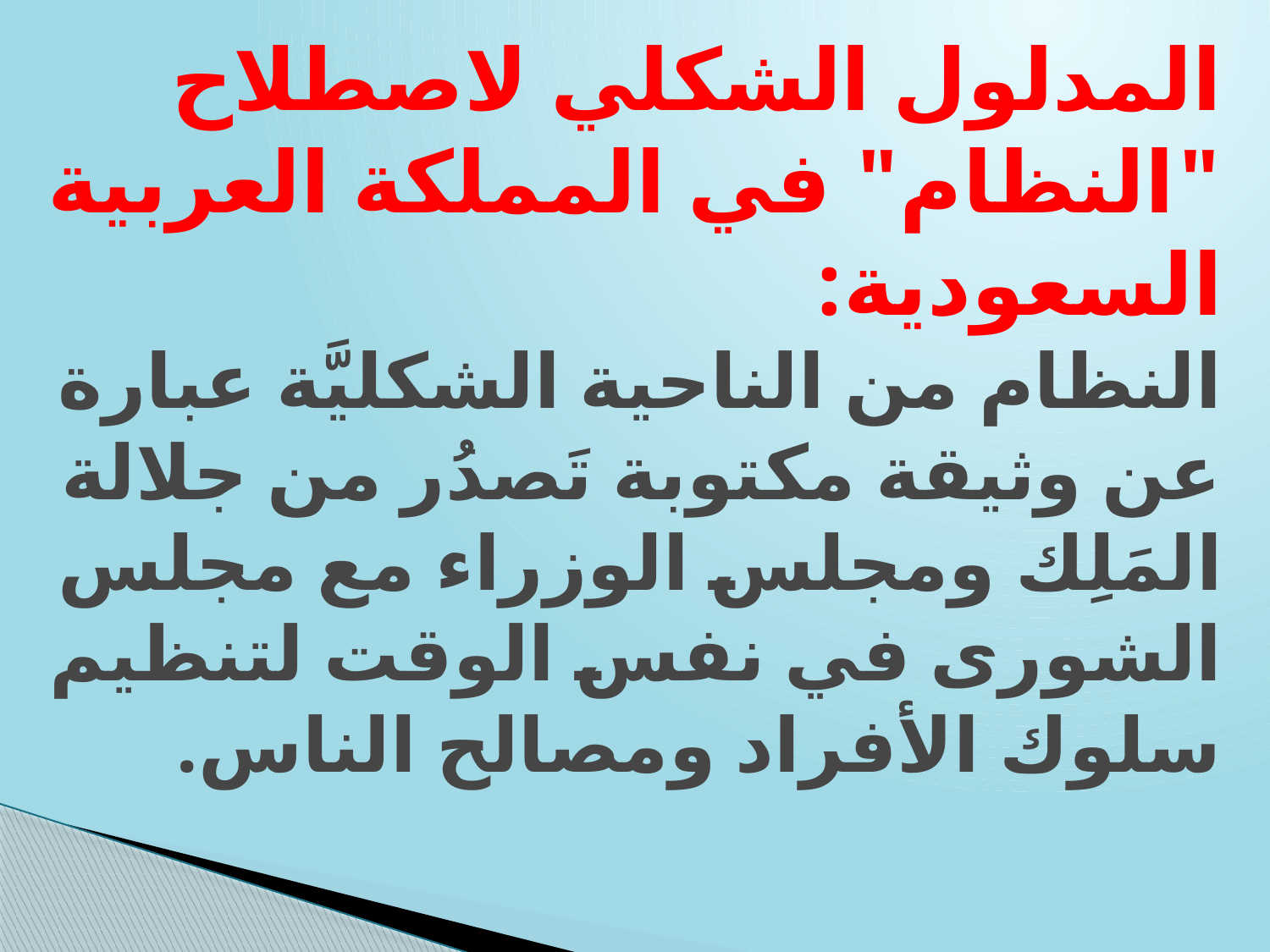

# المدلول الشكلي لاصطلاح "النظام" في المملكة العربية السعودية: النظام من الناحية الشكليَّة عبارة عن وثيقة مكتوبة تَصدُر من جلالة المَلِك ومجلس الوزراء مع مجلس الشورى في نفس الوقت لتنظيم سلوك الأفراد ومصالح الناس.